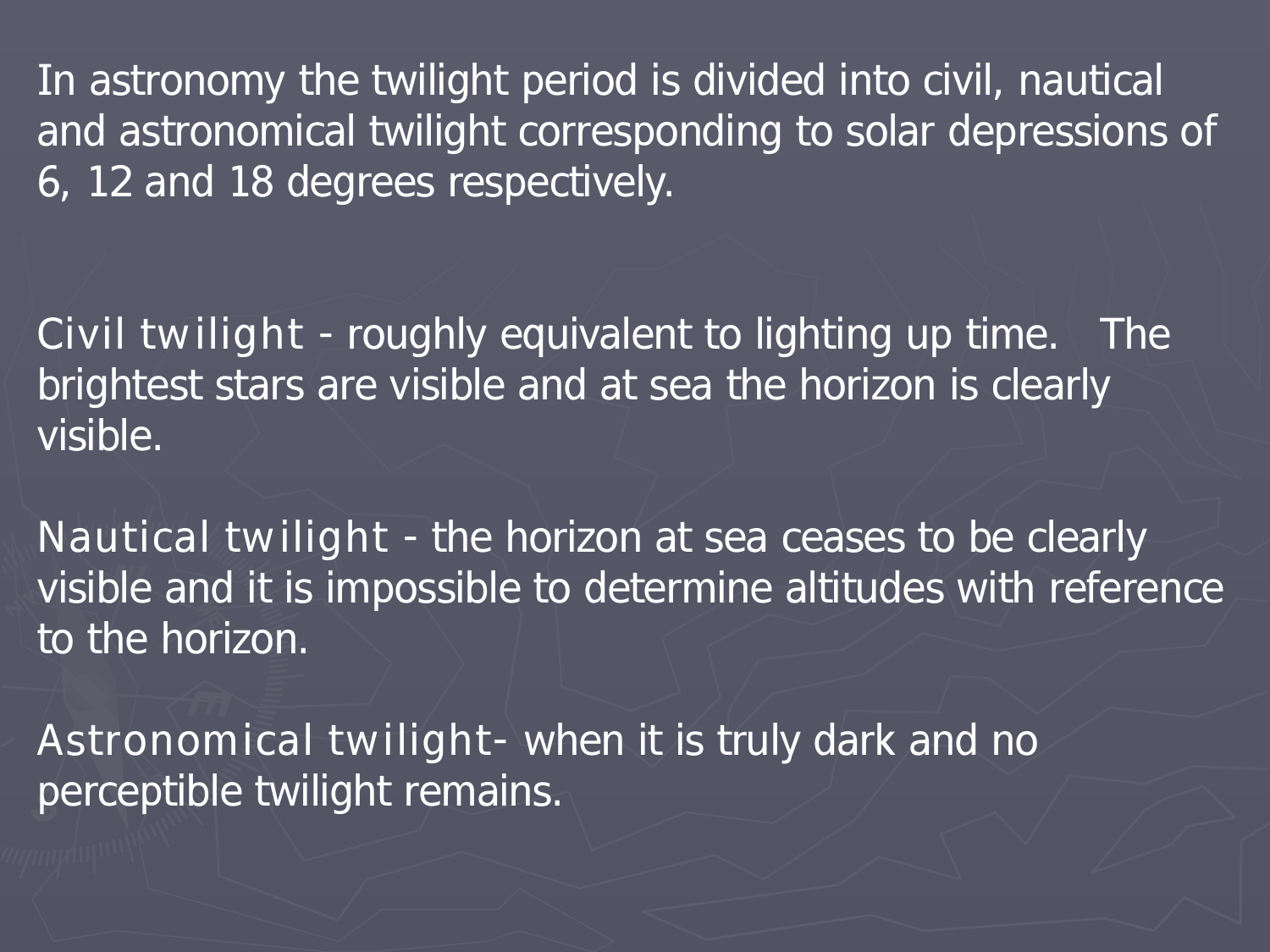

In astronomy the twilight period is divided into civil, nautical and astronomical twilight corresponding to solar depressions of 6, 12 and 18 degrees respectively.

Civil twilight - roughly equivalent to lighting up time.   The brightest stars are visible and at sea the horizon is clearly visible.

Nautical twilight - the horizon at sea ceases to be clearly visible and it is impossible to determine altitudes with reference to the horizon.

Astronomical twilight- when it is truly dark and no perceptible twilight remains.